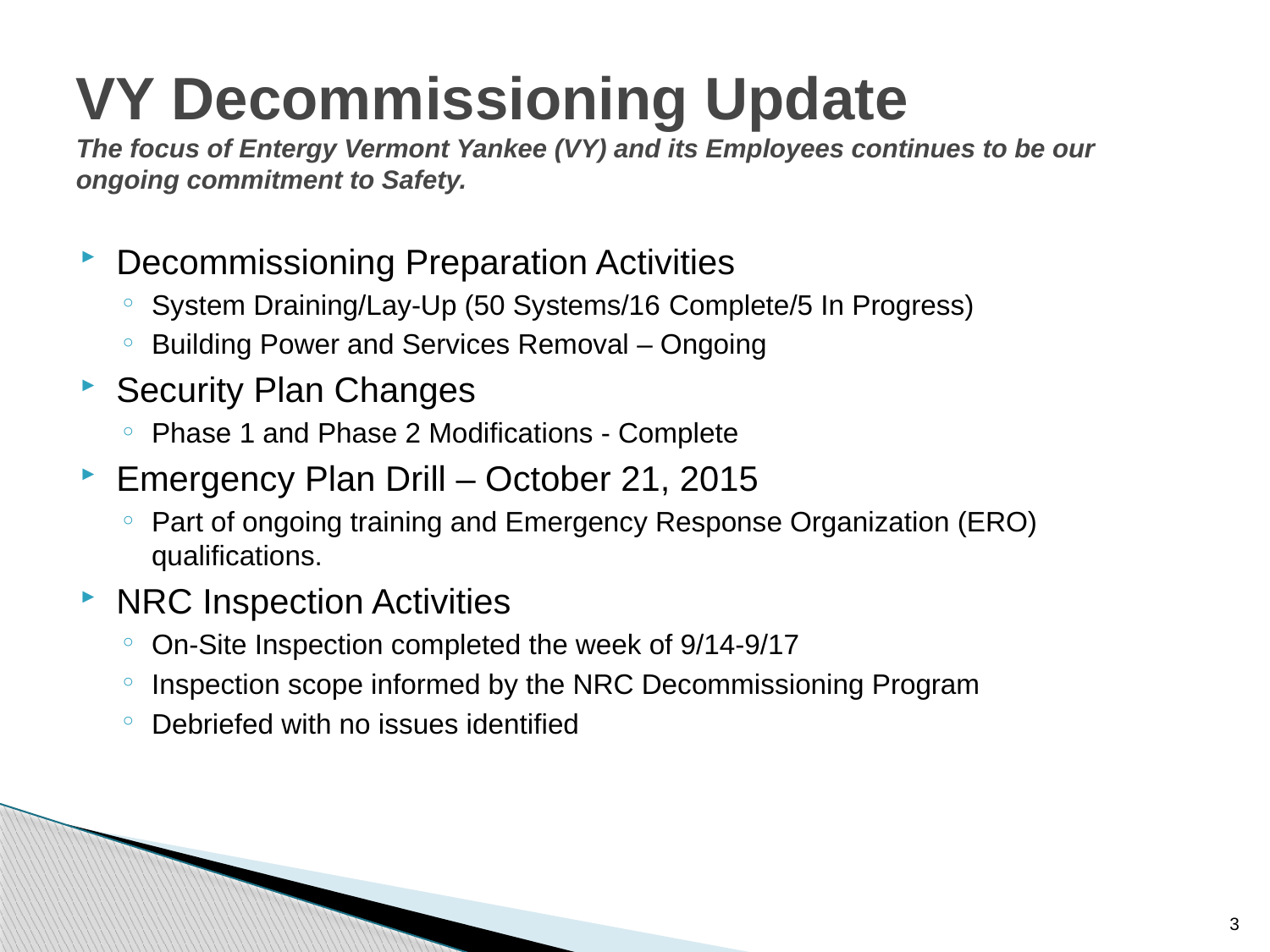

# VY Decommissioning Update The focus of Entergy Vermont Yankee (VY) and its Employees continues to be our ongoing commitment to Safety.
Decommissioning Preparation Activities
System Draining/Lay-Up (50 Systems/16 Complete/5 In Progress)
Building Power and Services Removal – Ongoing
Security Plan Changes
Phase 1 and Phase 2 Modifications - Complete
Emergency Plan Drill – October 21, 2015
Part of ongoing training and Emergency Response Organization (ERO) qualifications.
NRC Inspection Activities
On-Site Inspection completed the week of 9/14-9/17
Inspection scope informed by the NRC Decommissioning Program
Debriefed with no issues identified
3